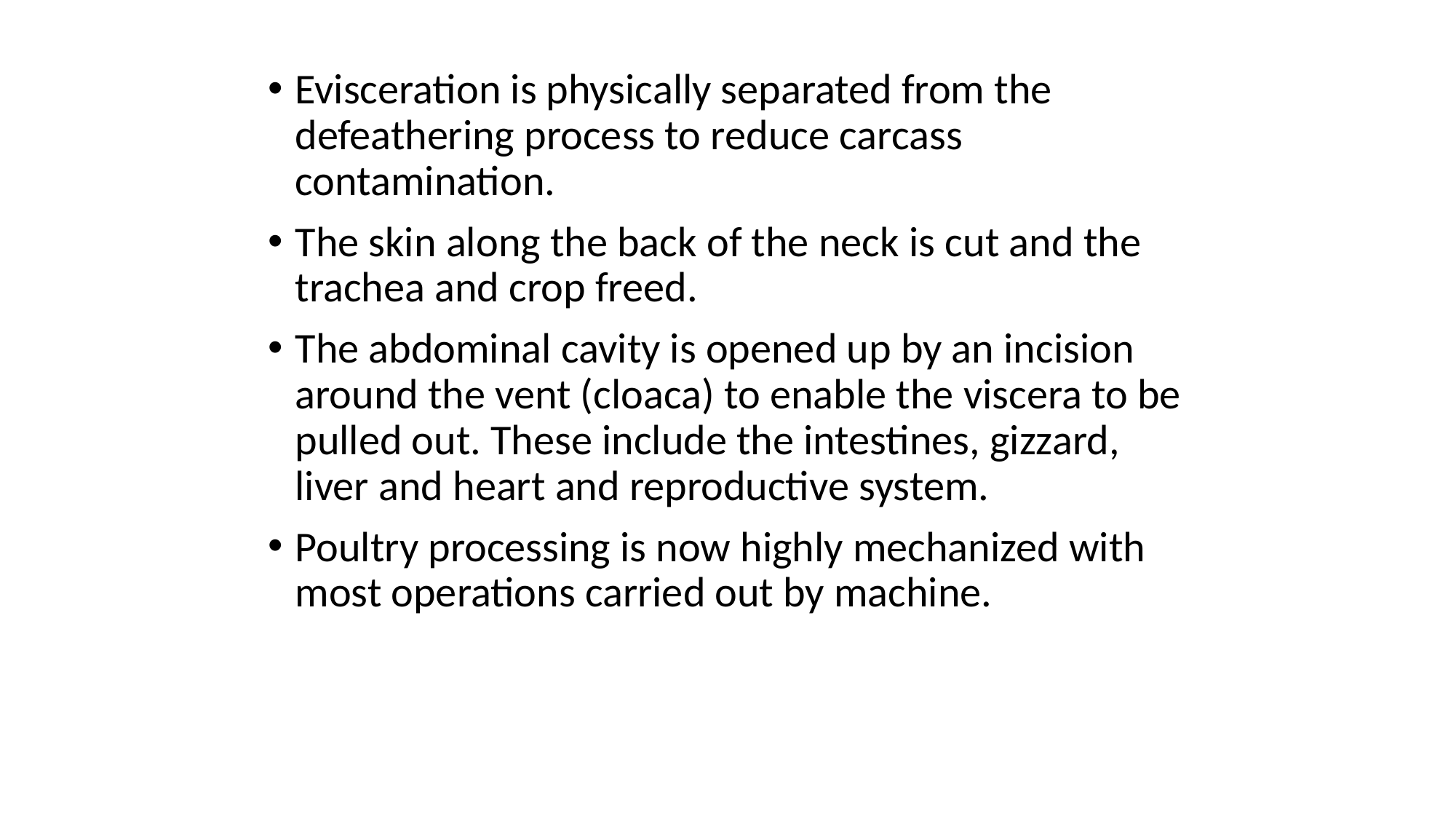

Evisceration is physically separated from the defeathering process to reduce carcass contamination.
The skin along the back of the neck is cut and the trachea and crop freed.
The abdominal cavity is opened up by an incision around the vent (cloaca) to enable the viscera to be pulled out. These include the intestines, gizzard, liver and heart and reproductive system.
Poultry processing is now highly mechanized with most operations carried out by machine.